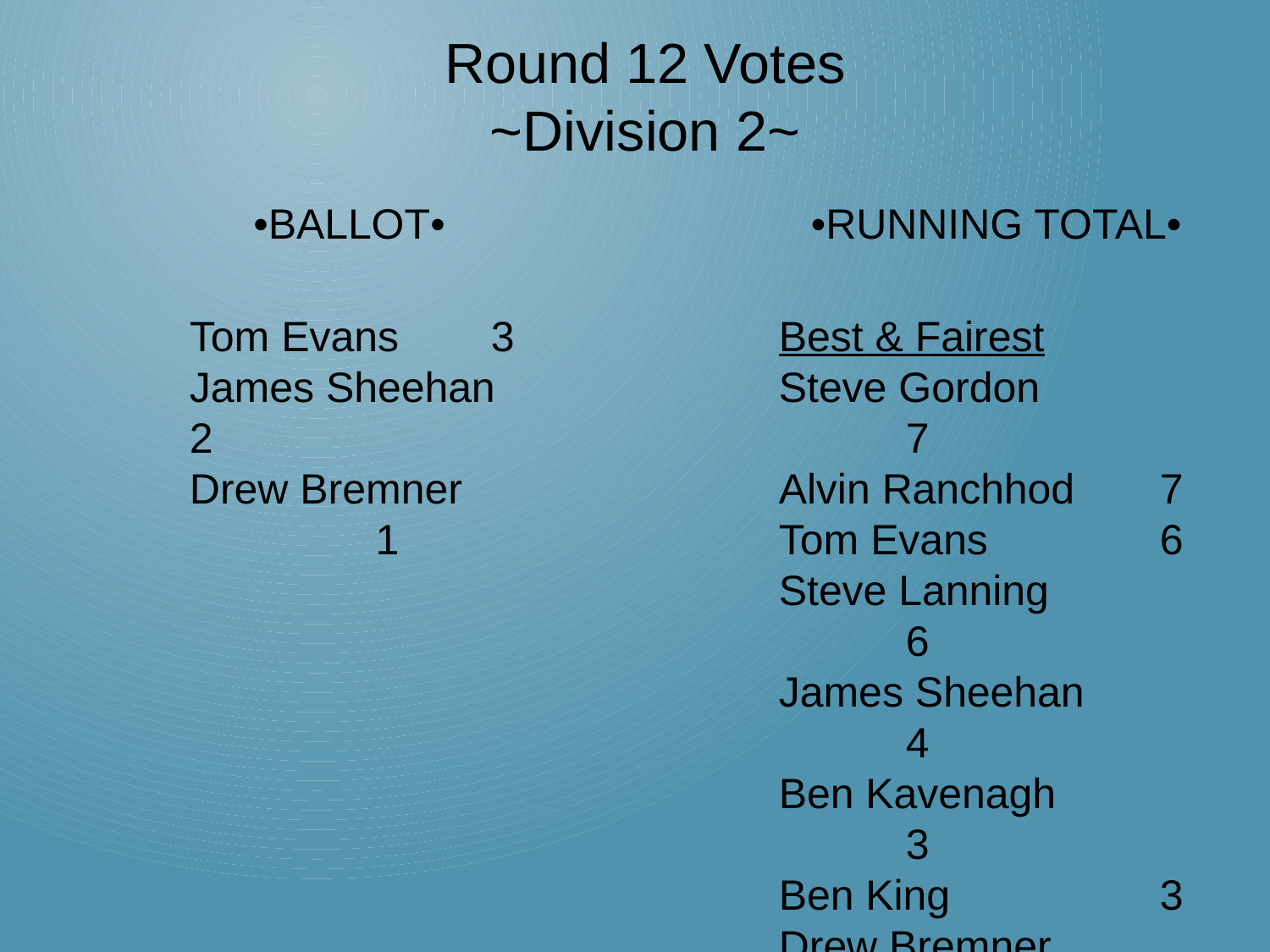

Round 12 Votes
~Division 2~
•BALLOT•
•RUNNING TOTAL•
Tom Evans 	    3
James Sheehan      2
Drew Bremner	     1

Best & Fairest
Steve Gordon		7
Alvin Ranchhod	7
Tom Evans		6
Steve Lanning		6
James Sheehan		4
Ben Kavenagh		3
Ben King		3
Drew Bremner		3